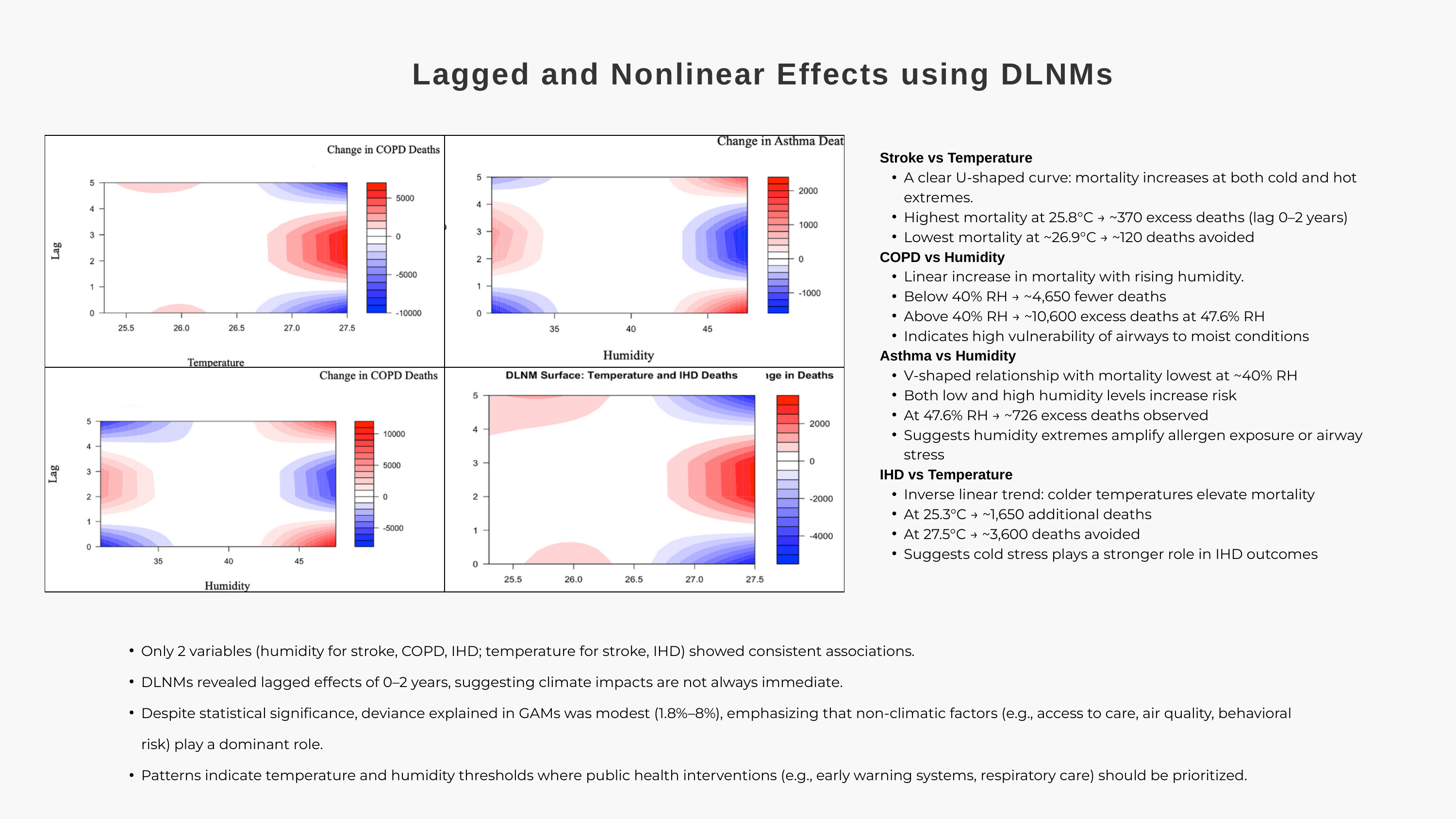

Lagged and Nonlinear Effects using DLNMs

Stroke vs Temperature
A clear U-shaped curve: mortality increases at both cold and hot extremes.
Highest mortality at 25.8°C → ~370 excess deaths (lag 0–2 years)
Lowest mortality at ~26.9°C → ~120 deaths avoided
COPD vs Humidity
Linear increase in mortality with rising humidity.
Below 40% RH → ~4,650 fewer deaths
Above 40% RH → ~10,600 excess deaths at 47.6% RH
Indicates high vulnerability of airways to moist conditions
Asthma vs Humidity
V-shaped relationship with mortality lowest at ~40% RH
Both low and high humidity levels increase risk
At 47.6% RH → ~726 excess deaths observed
Suggests humidity extremes amplify allergen exposure or airway stress
IHD vs Temperature
Inverse linear trend: colder temperatures elevate mortality
At 25.3°C → ~1,650 additional deaths
At 27.5°C → ~3,600 deaths avoided
Suggests cold stress plays a stronger role in IHD outcomes

Only 2 variables (humidity for stroke, COPD, IHD; temperature for stroke, IHD) showed consistent associations.
DLNMs revealed lagged effects of 0–2 years, suggesting climate impacts are not always immediate.
Despite statistical significance, deviance explained in GAMs was modest (1.8%–8%), emphasizing that non-climatic factors (e.g., access to care, air quality, behavioral risk) play a dominant role.
Patterns indicate temperature and humidity thresholds where public health interventions (e.g., early warning systems, respiratory care) should be prioritized.